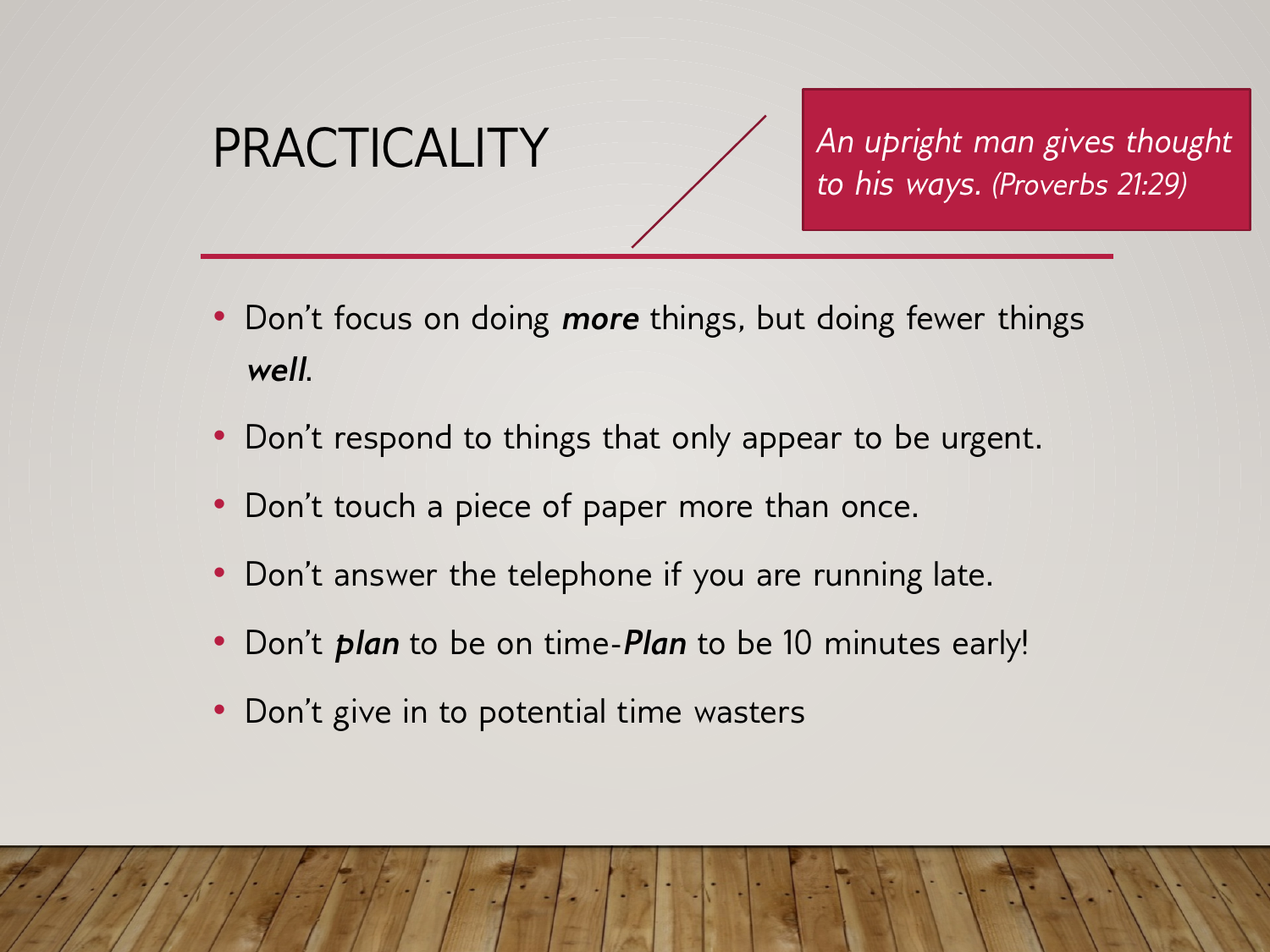

An upright man gives thought to his ways. (Proverbs 21:29)
# practicality
Don’t focus on doing more things, but doing fewer things well.
Don’t respond to things that only appear to be urgent.
Don’t touch a piece of paper more than once.
Don’t answer the telephone if you are running late.
Don’t plan to be on time-Plan to be 10 minutes early!
Don’t give in to potential time wasters